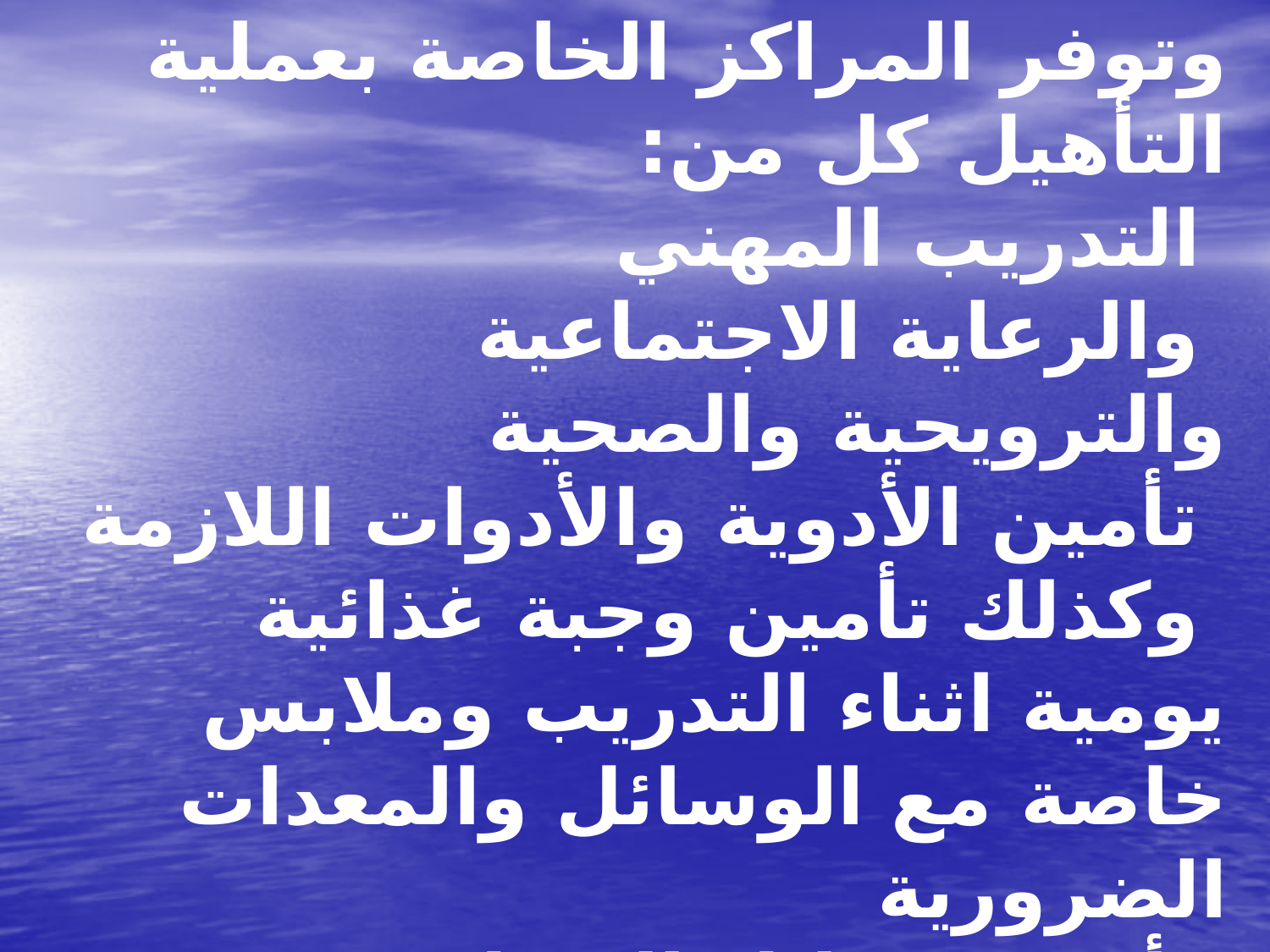

# وتوفر المراكز الخاصة بعملية التأهيل كل من: التدريب المهني والرعاية الاجتماعية والترويحية والصحية تأمين الأدوية والأدوات اللازمة وكذلك تأمين وجبة غذائية يومية اثناء التدريب وملابس خاصة مع الوسائل والمعدات الضرورية تأمين وسائل التنقل .